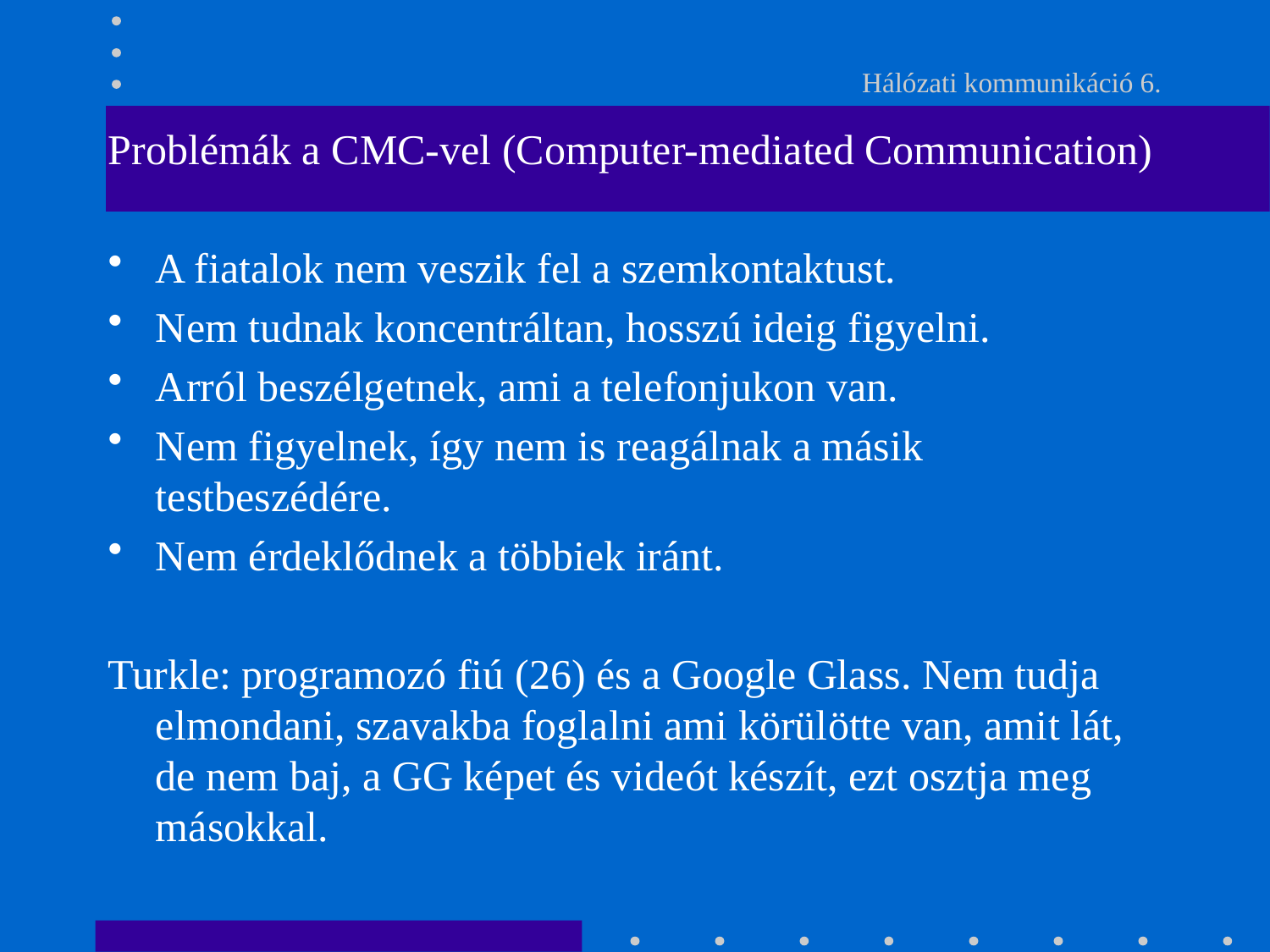

# Hálózati kommunikáció 6.
Problémák a CMC-vel (Computer-mediated Communication)

A fiatalok nem veszik fel a szemkontaktust.
Nem tudnak koncentráltan, hosszú ideig figyelni.
Arról beszélgetnek, ami a telefonjukon van.
Nem figyelnek, így nem is reagálnak a másik testbeszédére.
Nem érdeklődnek a többiek iránt.

Turkle: programozó fiú (26) és a Google Glass. Nem tudja elmondani, szavakba foglalni ami körülötte van, amit lát, de nem baj, a GG képet és videót készít, ezt osztja meg másokkal.